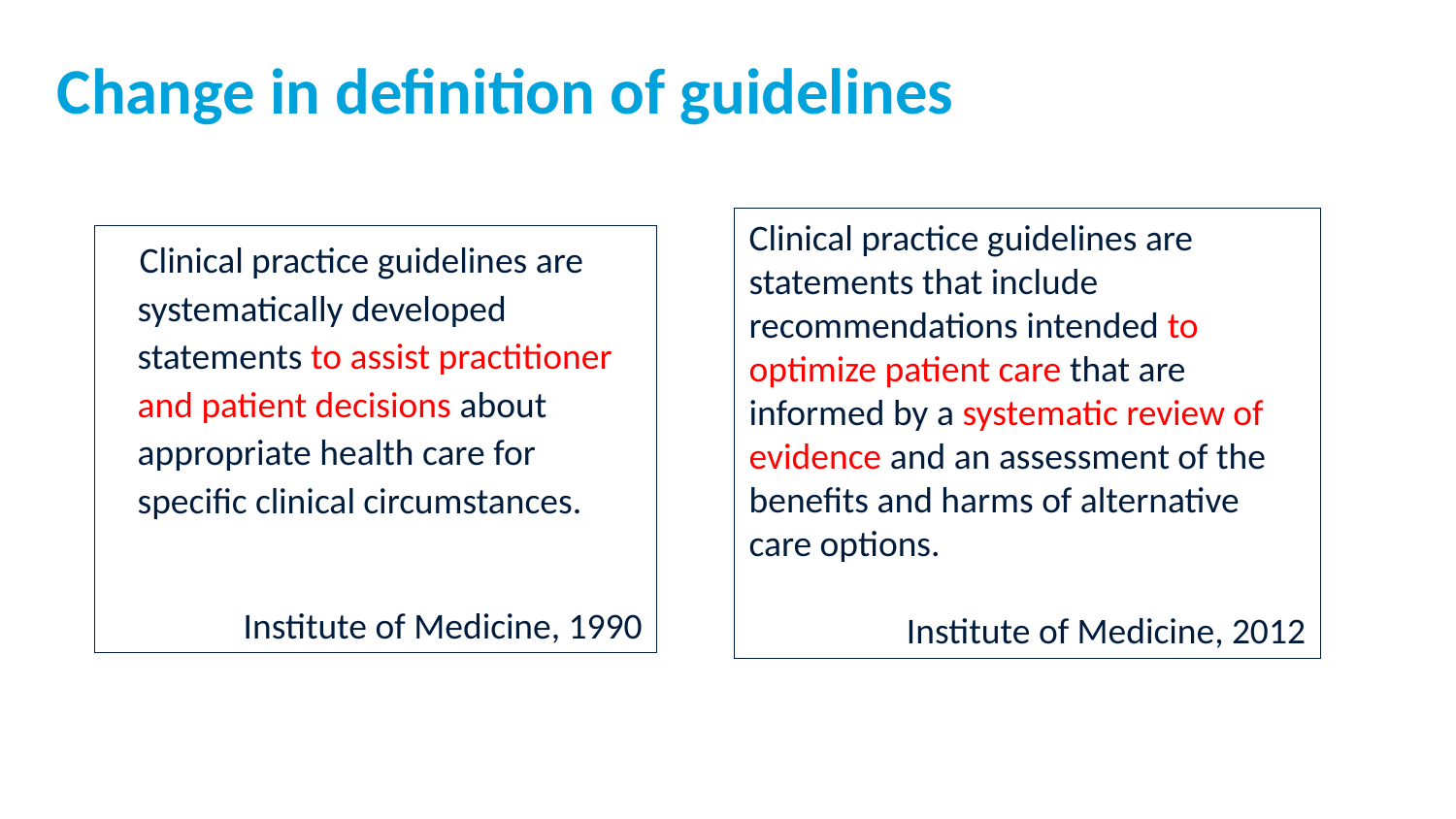

# Change in definition of guidelines
Clinical practice guidelines are statements that include recommendations intended to optimize patient care that are informed by a systematic review of evidence and an assessment of the benefits and harms of alternative care options.

Institute of Medicine, 2012
Clinical practice guidelines are systematically developed statements to assist practitioner and patient decisions about appropriate health care for specific clinical circumstances.

Institute of Medicine, 1990